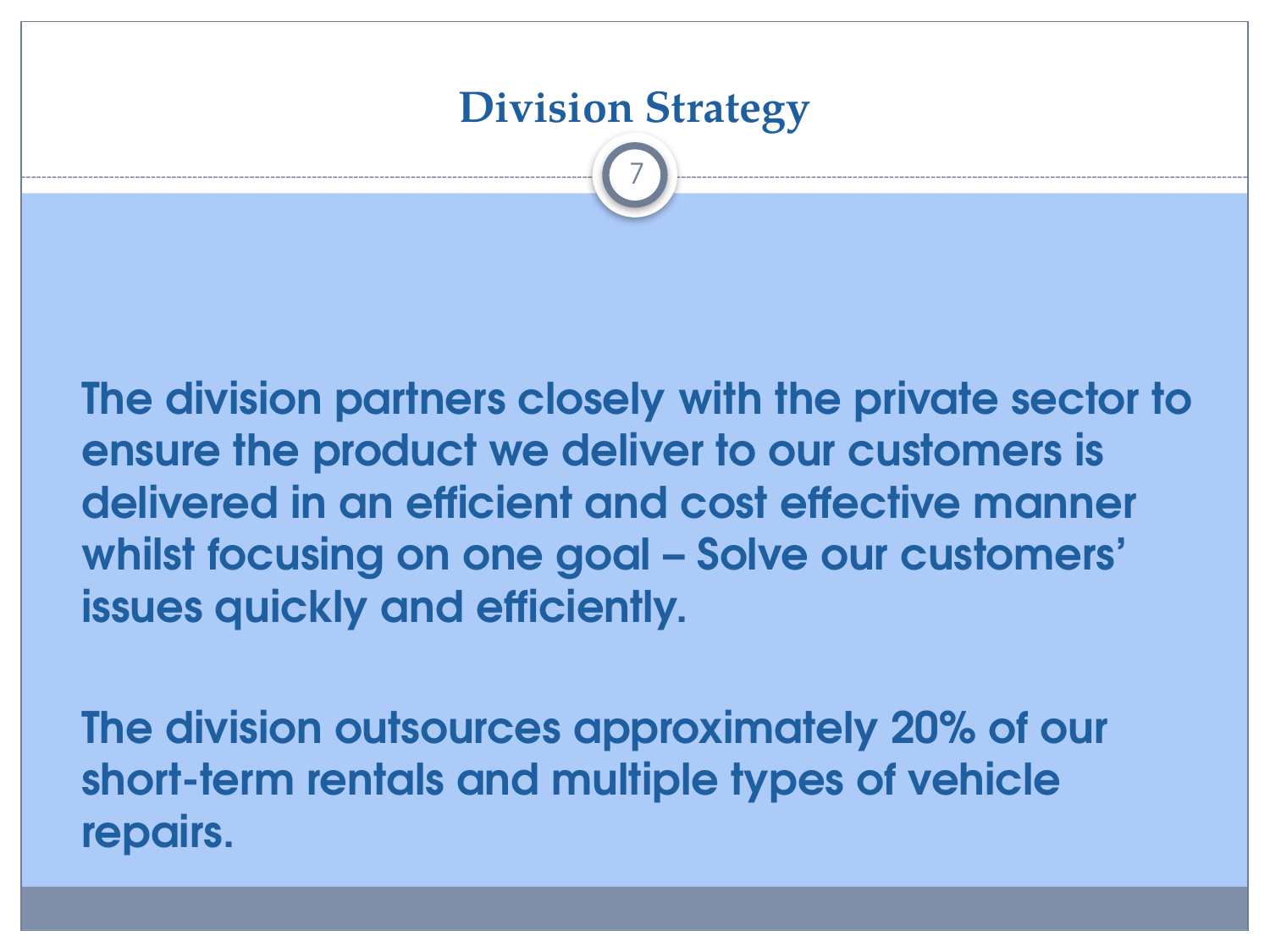

# Division Strategy
7

The division partners closely with the private sector to ensure the product we deliver to our customers is delivered in an efficient and cost effective manner whilst focusing on one goal – Solve our customers’ issues quickly and efficiently.

The division outsources approximately 20% of our short-term rentals and multiple types of vehicle repairs.